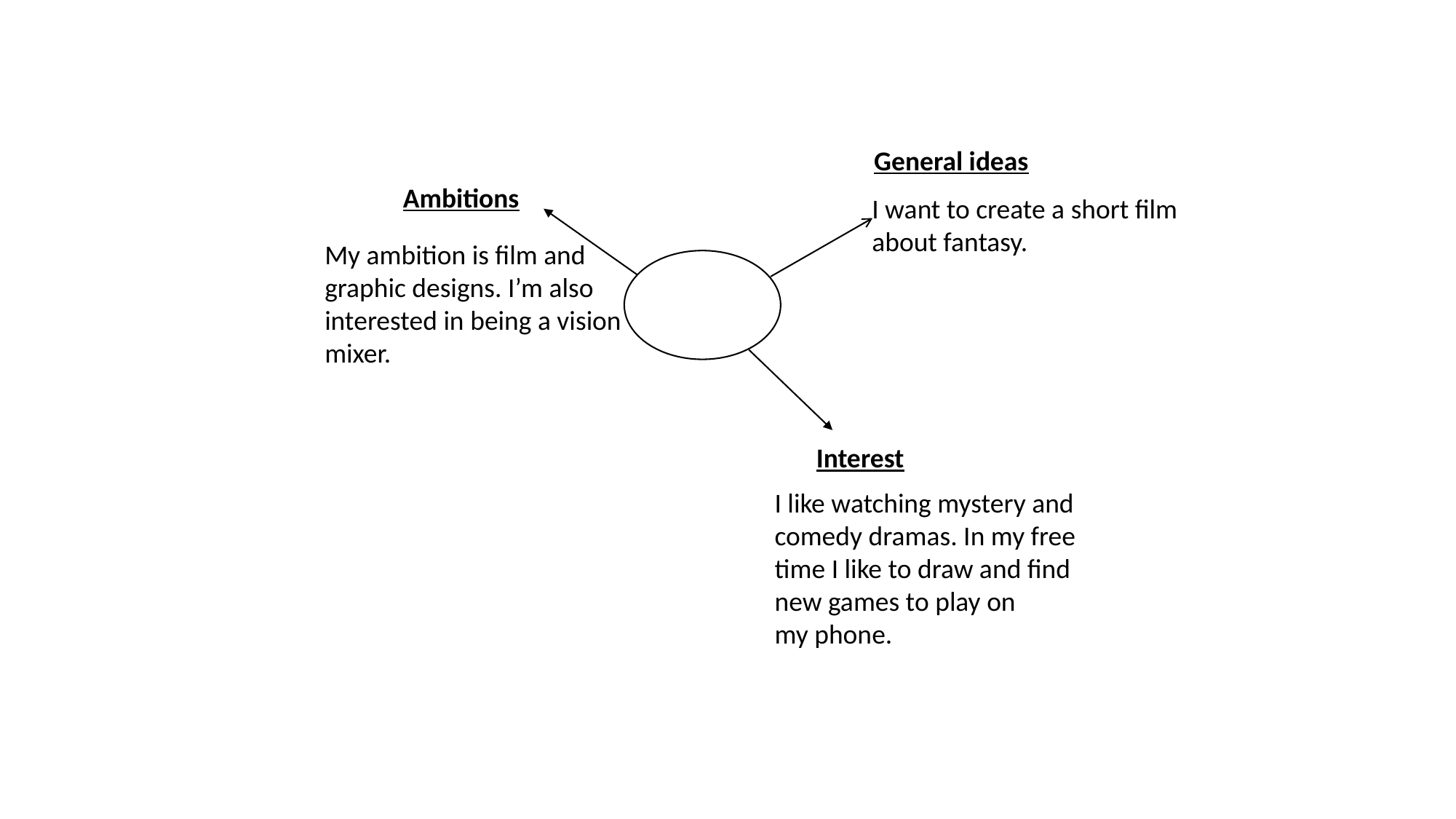

General ideas
Ambitions
I want to create a short film about fantasy.
My ambition is film and graphic designs. I’m also interested in being a vision mixer.

Interest
I like watching mystery and comedy dramas. In my free time I like to draw and find new games to play on my phone.